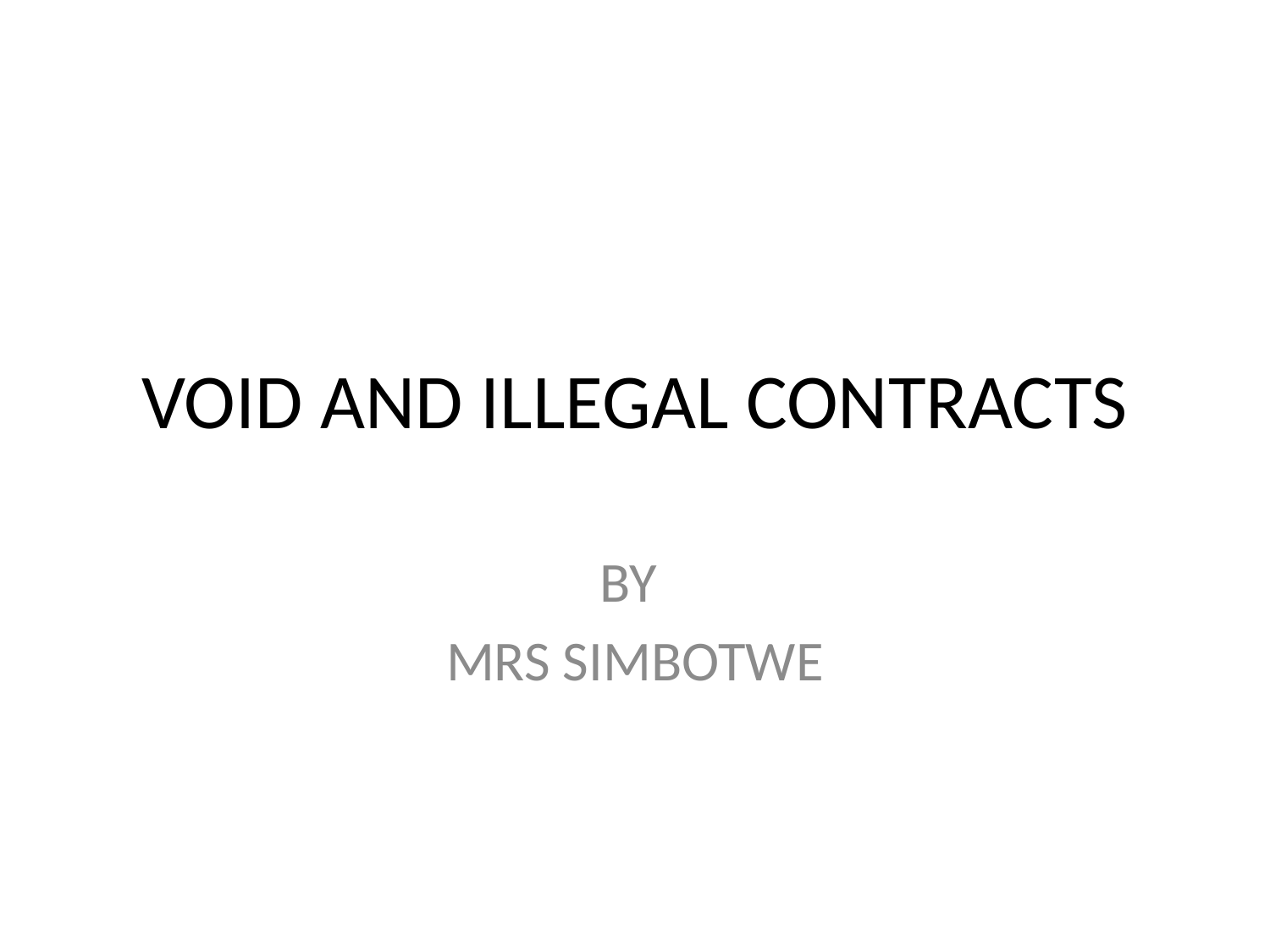

# VOID AND ILLEGAL CONTRACTS
BY
MRS SIMBOTWE